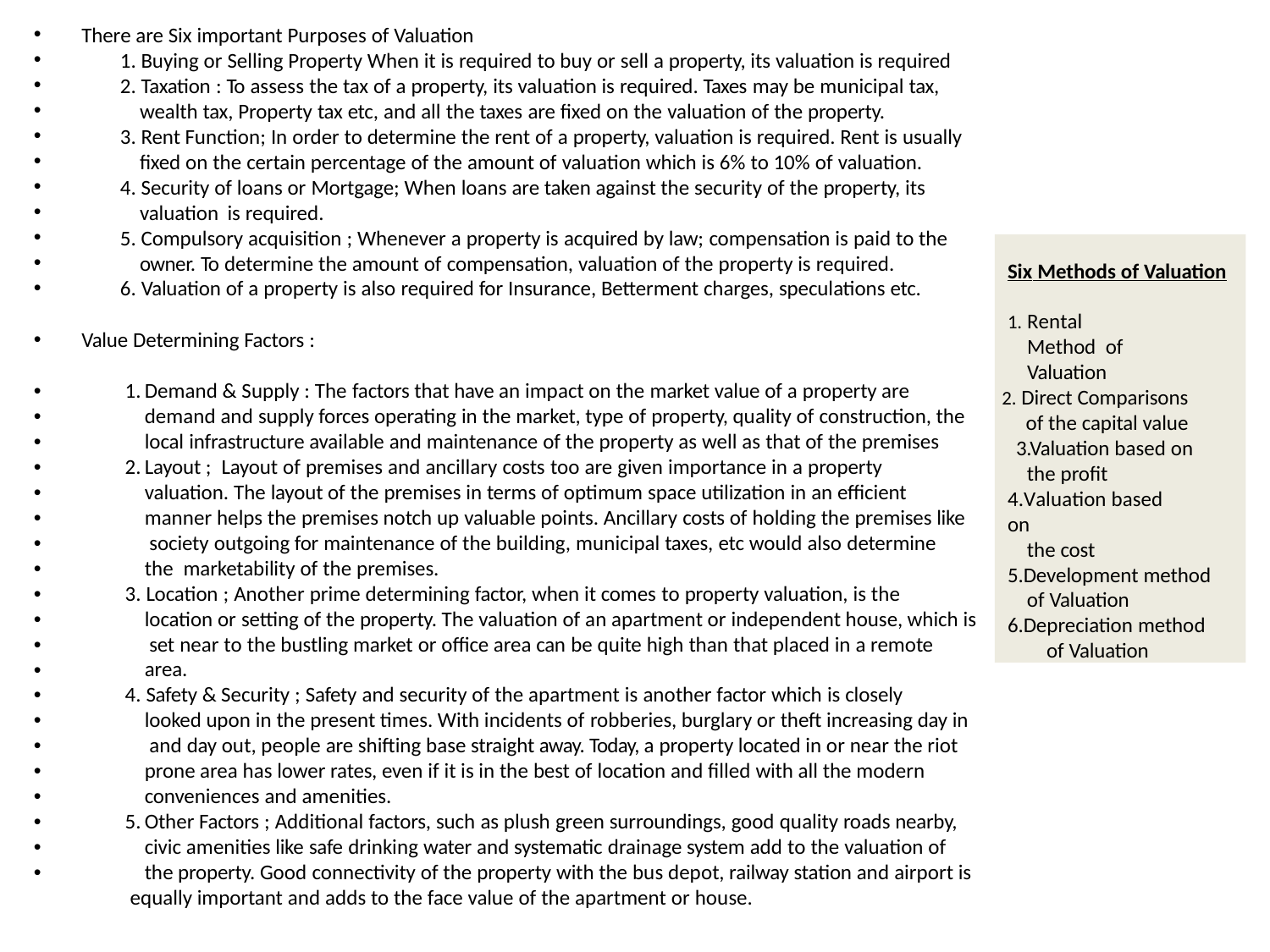

There are Six important Purposes of Valuation
1. Buying or Selling Property When it is required to buy or sell a property, its valuation is required
2. Taxation : To assess the tax of a property, its valuation is required. Taxes may be municipal tax,
wealth tax, Property tax etc, and all the taxes are fixed on the valuation of the property.
3. Rent Function; In order to determine the rent of a property, valuation is required. Rent is usually
fixed on the certain percentage of the amount of valuation which is 6% to 10% of valuation.
4. Security of loans or Mortgage; When loans are taken against the security of the property, its
valuation is required.
5. Compulsory acquisition ; Whenever a property is acquired by law; compensation is paid to the
owner. To determine the amount of compensation, valuation of the property is required.
6. Valuation of a property is also required for Insurance, Betterment charges, speculations etc.

Six Methods of Valuation

Rental Method  of Valuation
Direct Comparisons  of the capital value  3.Valuation based on
the profit  4.Valuation based on
the cost  5.Development method
of Valuation  6.Depreciation method
of Valuation
Value Determining Factors :
•
•
•
•
•
•
•
•
•
•
•
•
•
•
•
•
•
•
•
•
Demand & Supply : The factors that have an impact on the market value of a property are  demand and supply forces operating in the market, type of property, quality of construction, the  local infrastructure available and maintenance of the property as well as that of the premises
Layout ; Layout of premises and ancillary costs too are given importance in a property  valuation. The layout of the premises in terms of optimum space utilization in an efficient  manner helps the premises notch up valuable points. Ancillary costs of holding the premises like  society outgoing for maintenance of the building, municipal taxes, etc would also determine the  marketability of the premises.
Location ; Another prime determining factor, when it comes to property valuation, is the
location or setting of the property. The valuation of an apartment or independent house, which is  set near to the bustling market or office area can be quite high than that placed in a remote area.
Safety & Security ; Safety and security of the apartment is another factor which is closely
looked upon in the present times. With incidents of robberies, burglary or theft increasing day in  and day out, people are shifting base straight away. Today, a property located in or near the riot  prone area has lower rates, even if it is in the best of location and filled with all the modern  conveniences and amenities.
Other Factors ; Additional factors, such as plush green surroundings, good quality roads nearby,  civic amenities like safe drinking water and systematic drainage system add to the valuation of  the property. Good connectivity of the property with the bus depot, railway station and airport is
equally important and adds to the face value of the apartment or house.